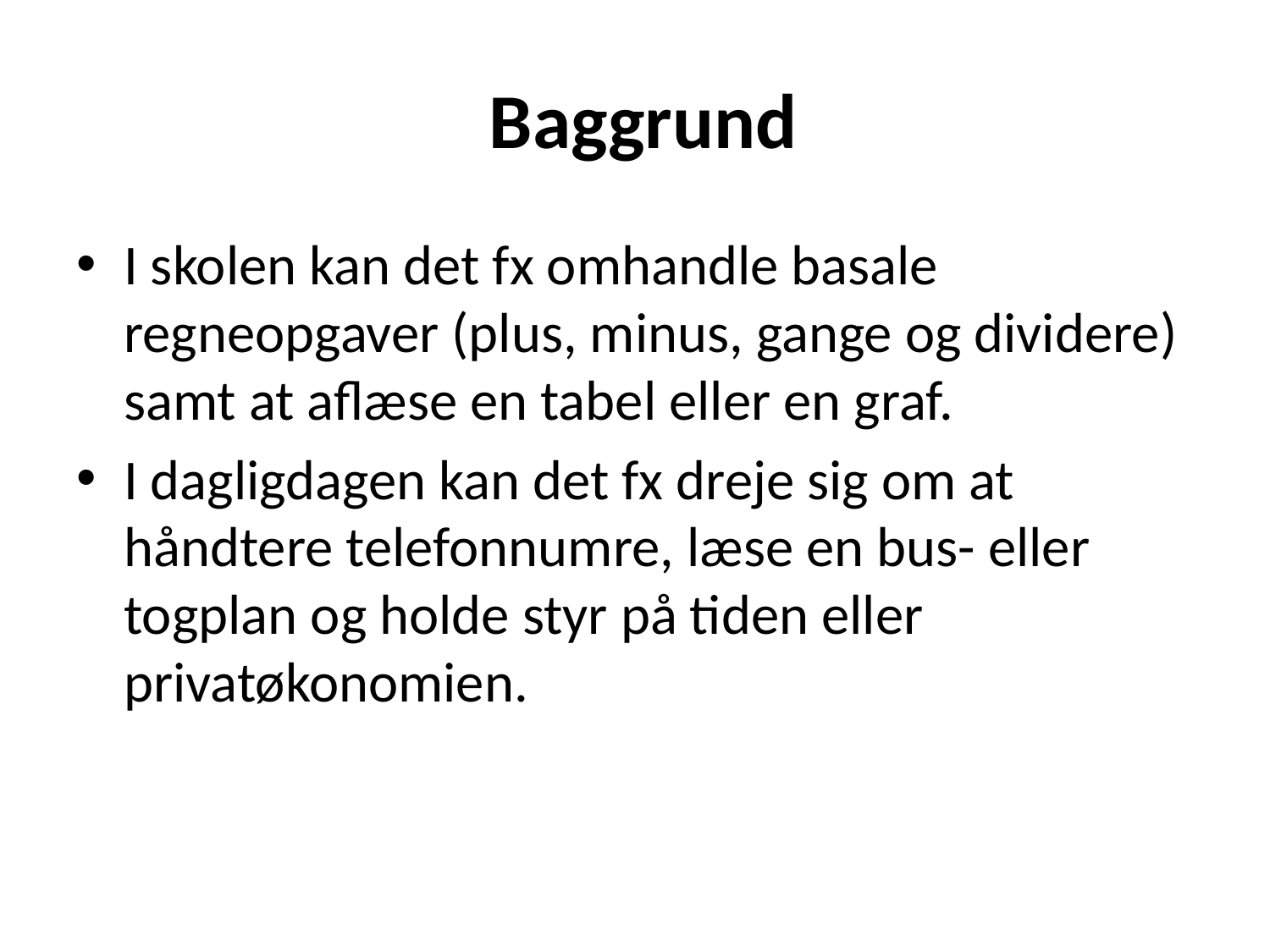

# Baggrund
I skolen kan det fx omhandle basale regneopgaver (plus, minus, gange og dividere) samt at aflæse en tabel eller en graf.
I dagligdagen kan det fx dreje sig om at håndtere telefonnumre, læse en bus- eller togplan og holde styr på tiden eller privatøkonomien.